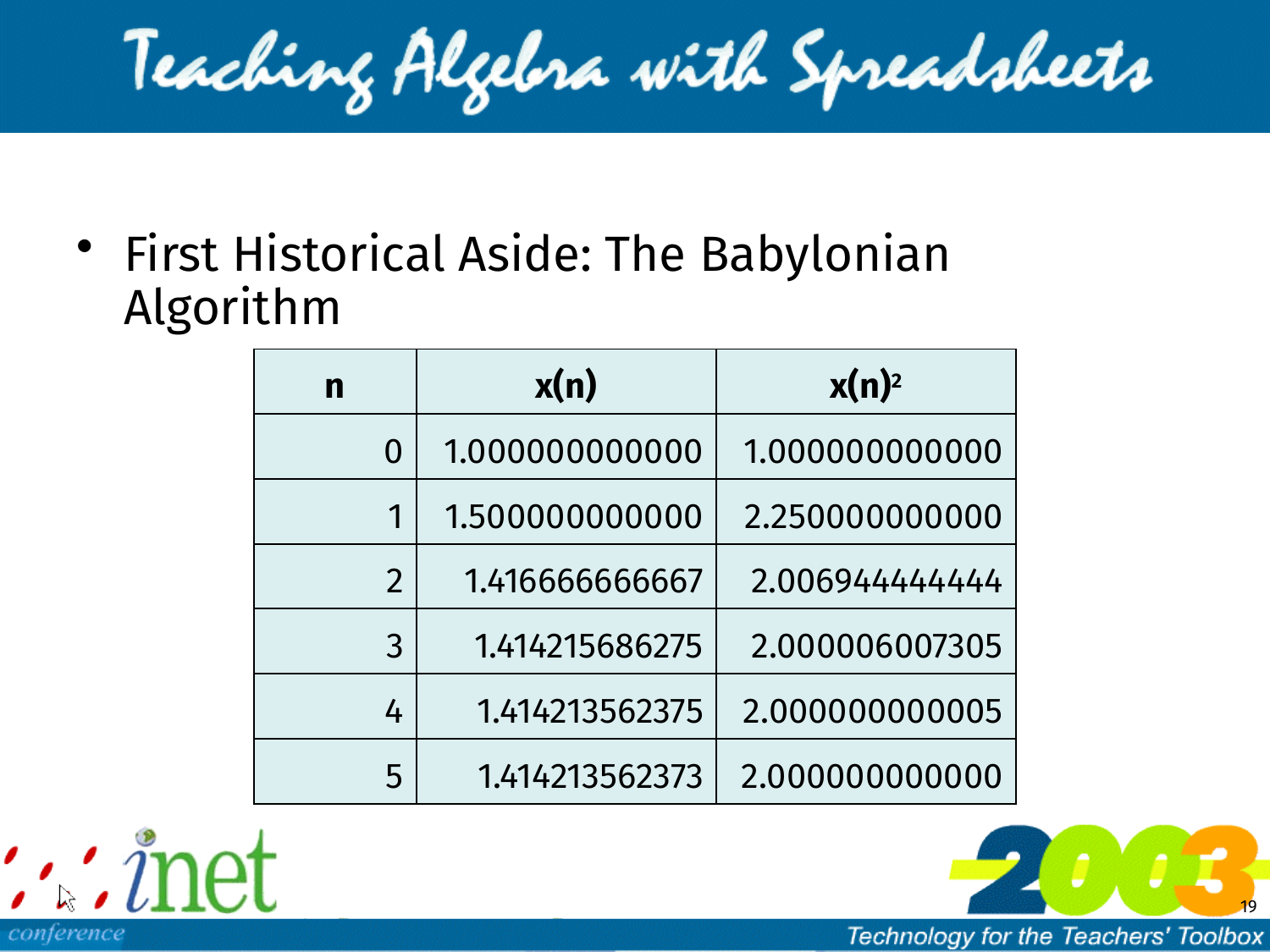

First Historical Aside: The Babylonian Algorithm

| n | x(n) | x(n)2 |
| --- | --- | --- |
| 0 | 1.000000000000 | 1.000000000000 |
| 1 | 1.500000000000 | 2.250000000000 |
| 2 | 1.416666666667 | 2.006944444444 |
| 3 | 1.414215686275 | 2.000006007305 |
| 4 | 1.414213562375 | 2.000000000005 |
| 5 | 1.414213562373 | 2.000000000000 |
19